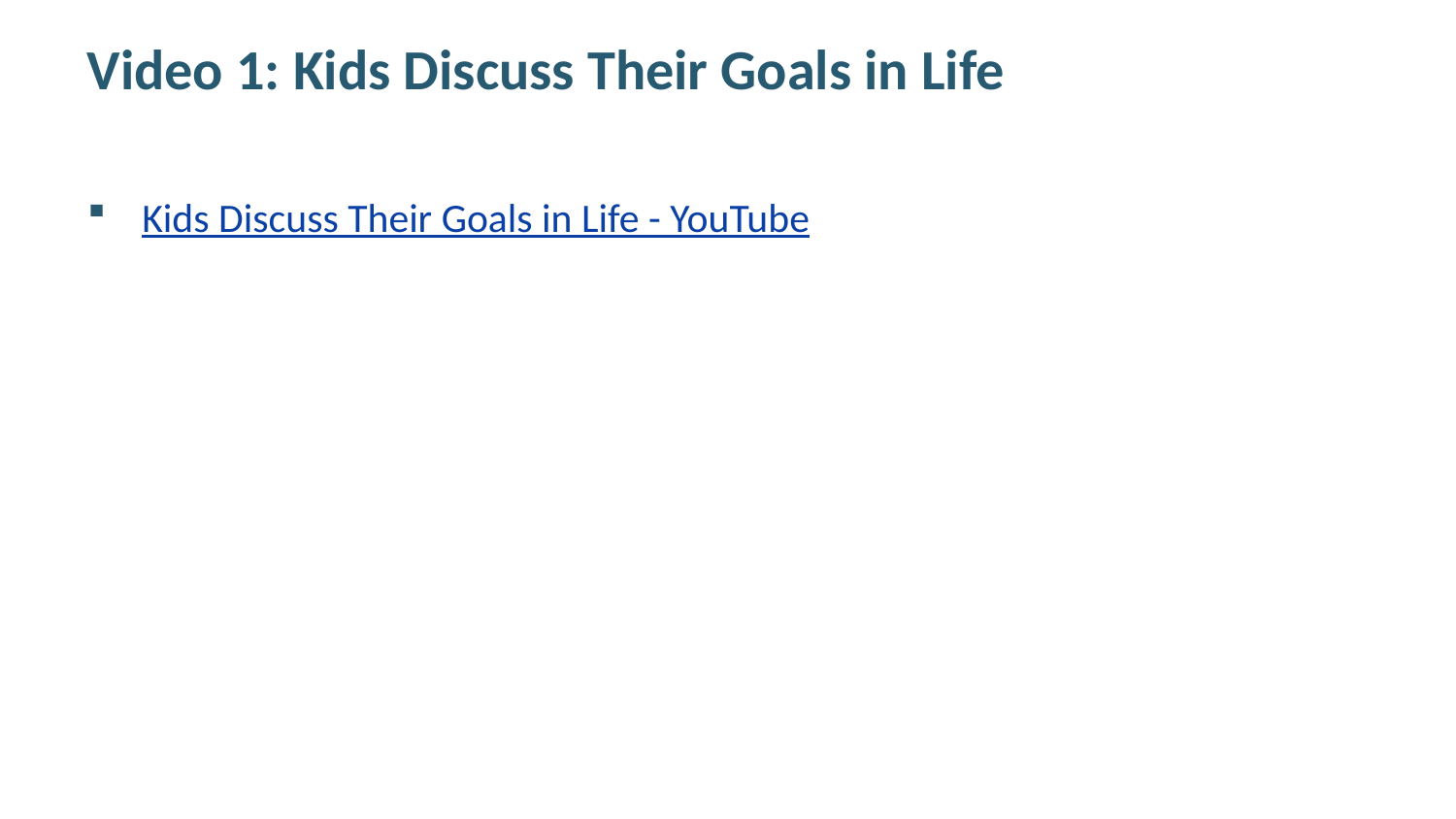

# Video 1: Kids Discuss Their Goals in Life
Kids Discuss Their Goals in Life - YouTube